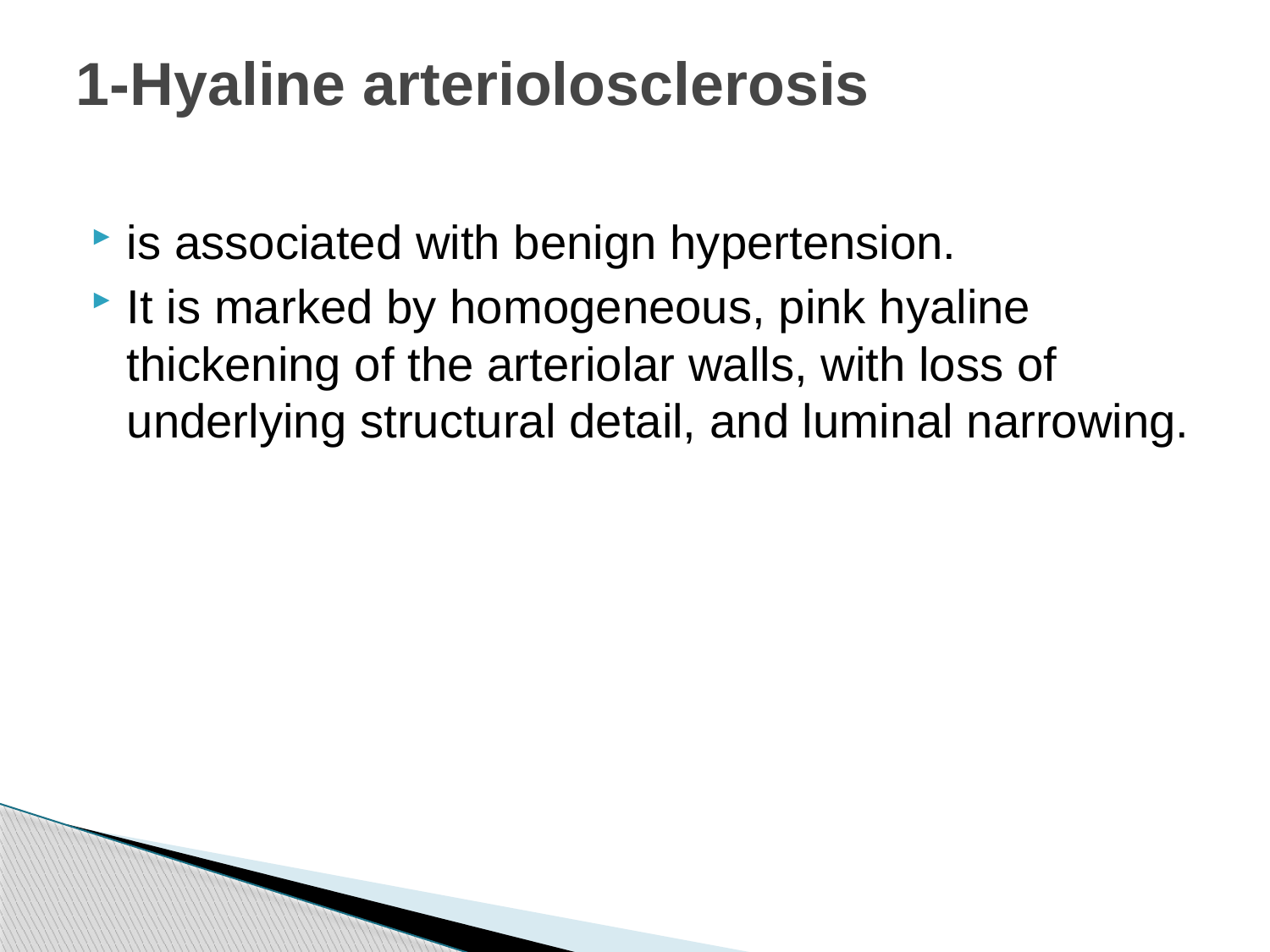

# 1-Hyaline arteriolosclerosis
is associated with benign hypertension.
It is marked by homogeneous, pink hyaline thickening of the arteriolar walls, with loss of underlying structural detail, and luminal narrowing.